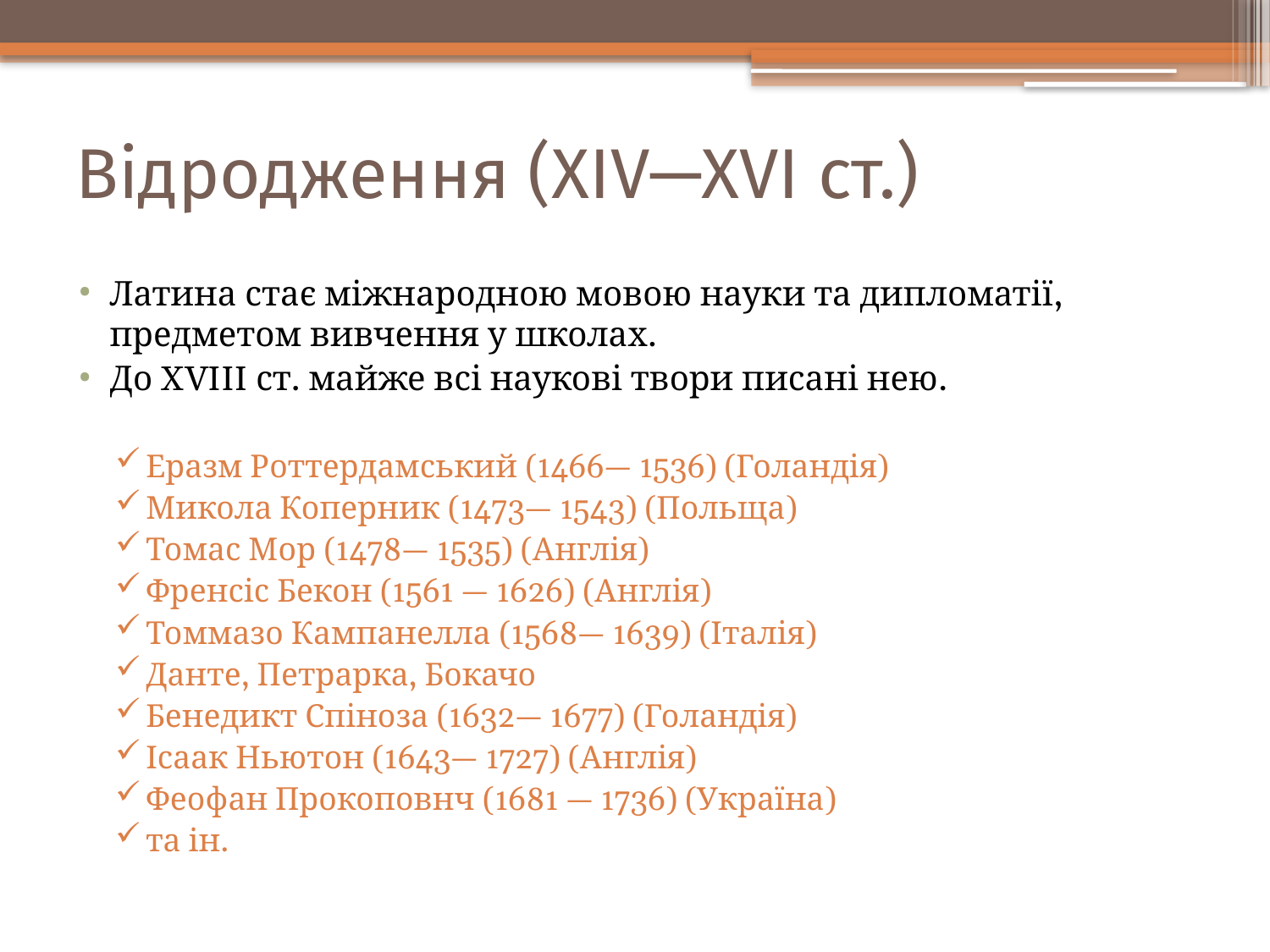

# Відродження (XIV—XVI ст.)
Латина стає міжнародною мовою науки та дипломатії, предметом вивчення у школах.
До XVIII ст. майже всі наукові твори писані нею.

Еразм Роттердамський (1466— 1536) (Голандія)
Микола Коперник (1473— 1543) (Польща)
Томас Мор (1478— 1535) (Англія)
Френсіс Бекон (1561 — 1626) (Англія)
Томмазо Кампанелла (1568— 1639) (Італія)
Данте, Петрарка, Бокачо
Бенедикт Спіноза (1632— 1677) (Голандія)
Ісаак Ньютон (1643— 1727) (Англія)
Феофан Прокоповнч (1681 — 1736) (Україна)
та ін.